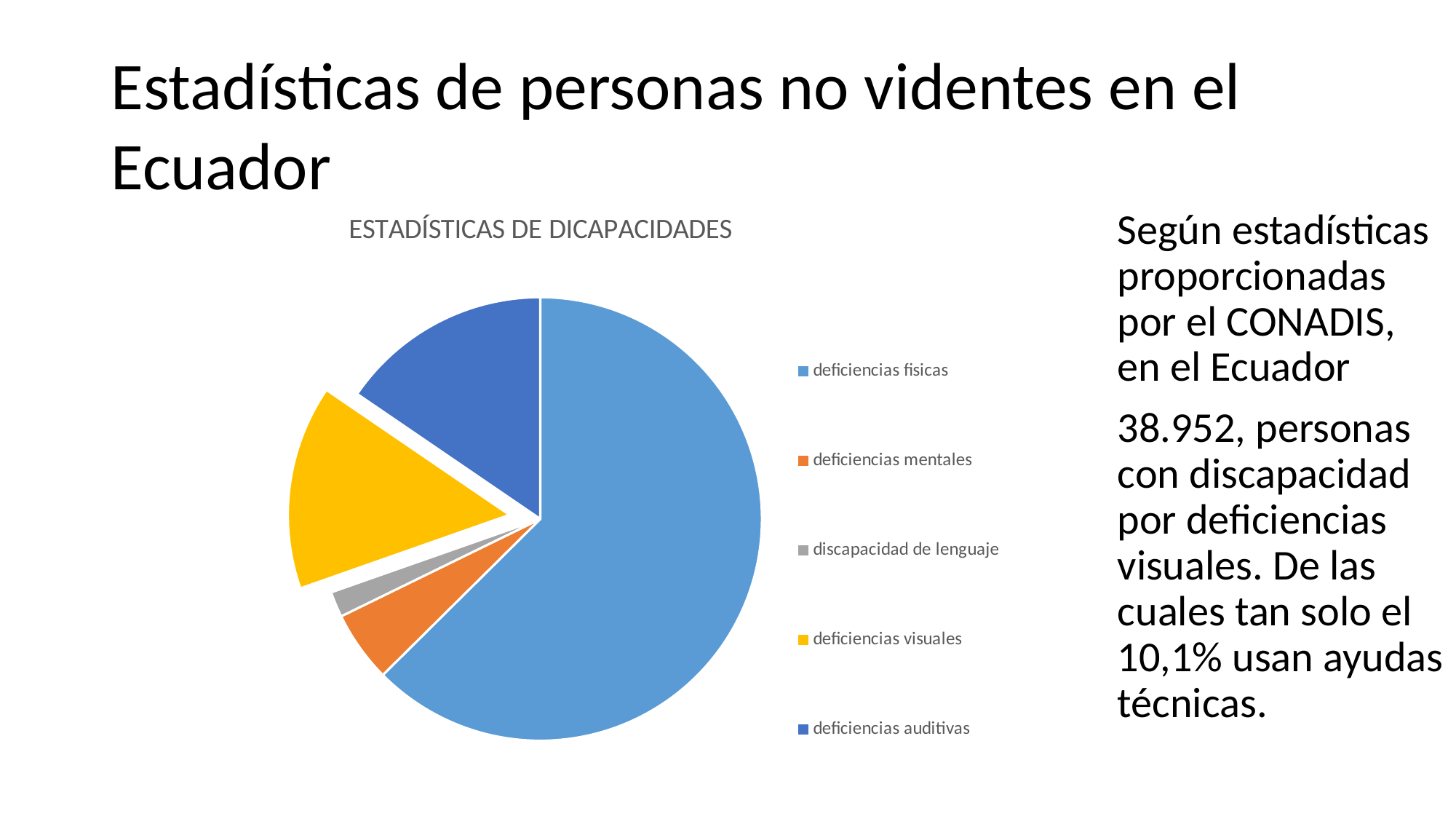

# Estadísticas de personas no videntes en el Ecuador

### Chart: ESTADÍSTICAS DE DICAPACIDADES

| Category | PORCENTAJE |
|---|---|
| deficiencias fisicas | 163538.0 |
| deficiencias mentales | 13559.0 |
| discapacidad de lenguaje | 4870.0 |
| deficiencias visuales | 38952.0 |
| deficiencias auditivas | 40427.0 |
Según estadísticas proporcionadas por el CONADIS, en el Ecuador
38.952, personas con discapacidad por deficiencias visuales. De las cuales tan solo el 10,1% usan ayudas técnicas.